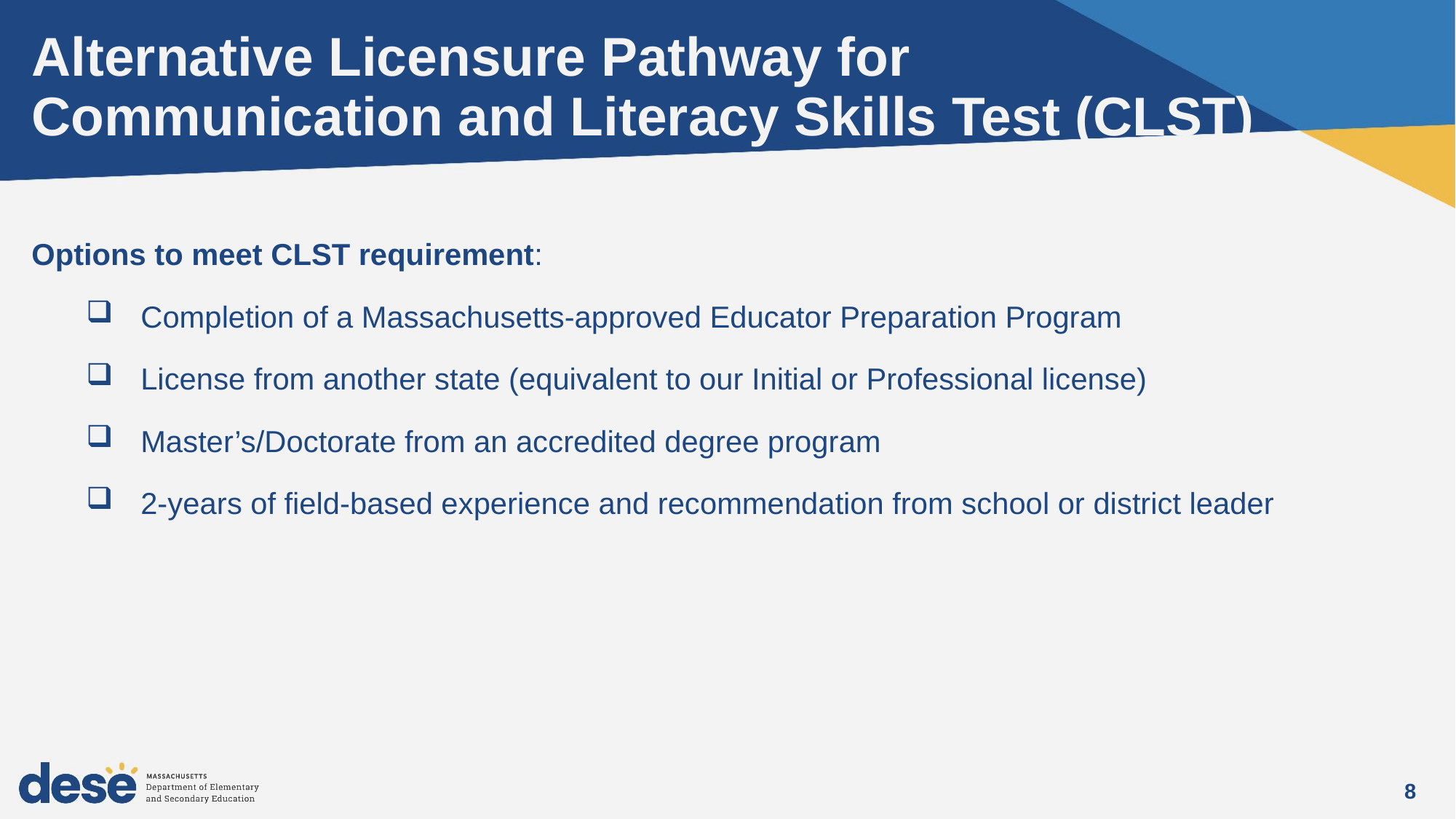

# Alternative Licensure Pathway for Communication and Literacy Skills Test (CLST)

Options to meet CLST requirement:
Completion of a Massachusetts-approved Educator Preparation Program
License from another state (equivalent to our Initial or Professional license)
Master’s/Doctorate from an accredited degree program
2-years of field-based experience and recommendation from school or district leader

8